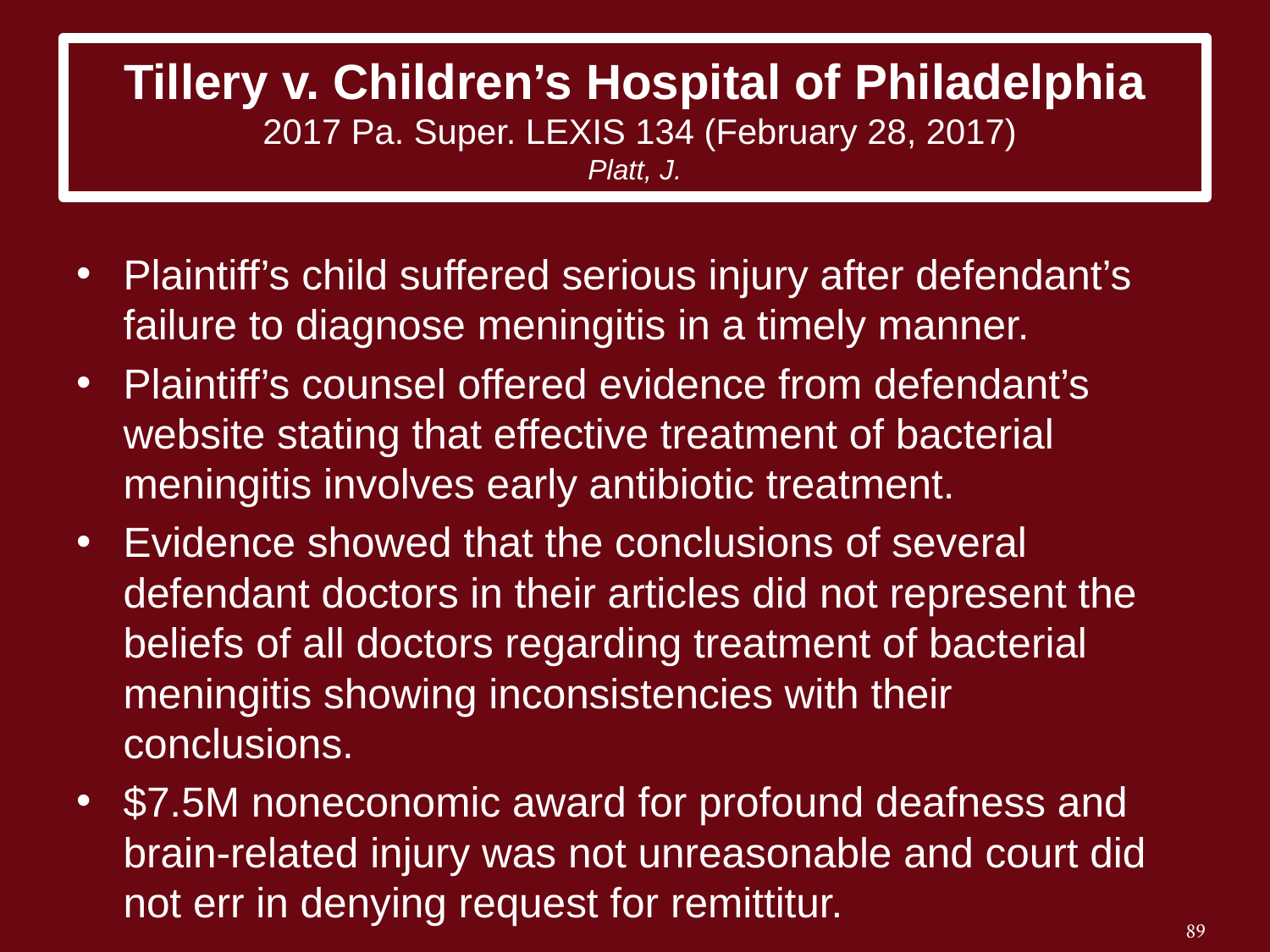

# Tillery v. Children’s Hospital of Philadelphia 2017 Pa. Super. LEXIS 134 (February 28, 2017) Platt, J.
Plaintiff’s child suffered serious injury after defendant’s failure to diagnose meningitis in a timely manner.
Plaintiff’s counsel offered evidence from defendant’s website stating that effective treatment of bacterial meningitis involves early antibiotic treatment.
Evidence showed that the conclusions of several defendant doctors in their articles did not represent the beliefs of all doctors regarding treatment of bacterial meningitis showing inconsistencies with their conclusions.
$7.5M noneconomic award for profound deafness and brain-related injury was not unreasonable and court did not err in denying request for remittitur.
89